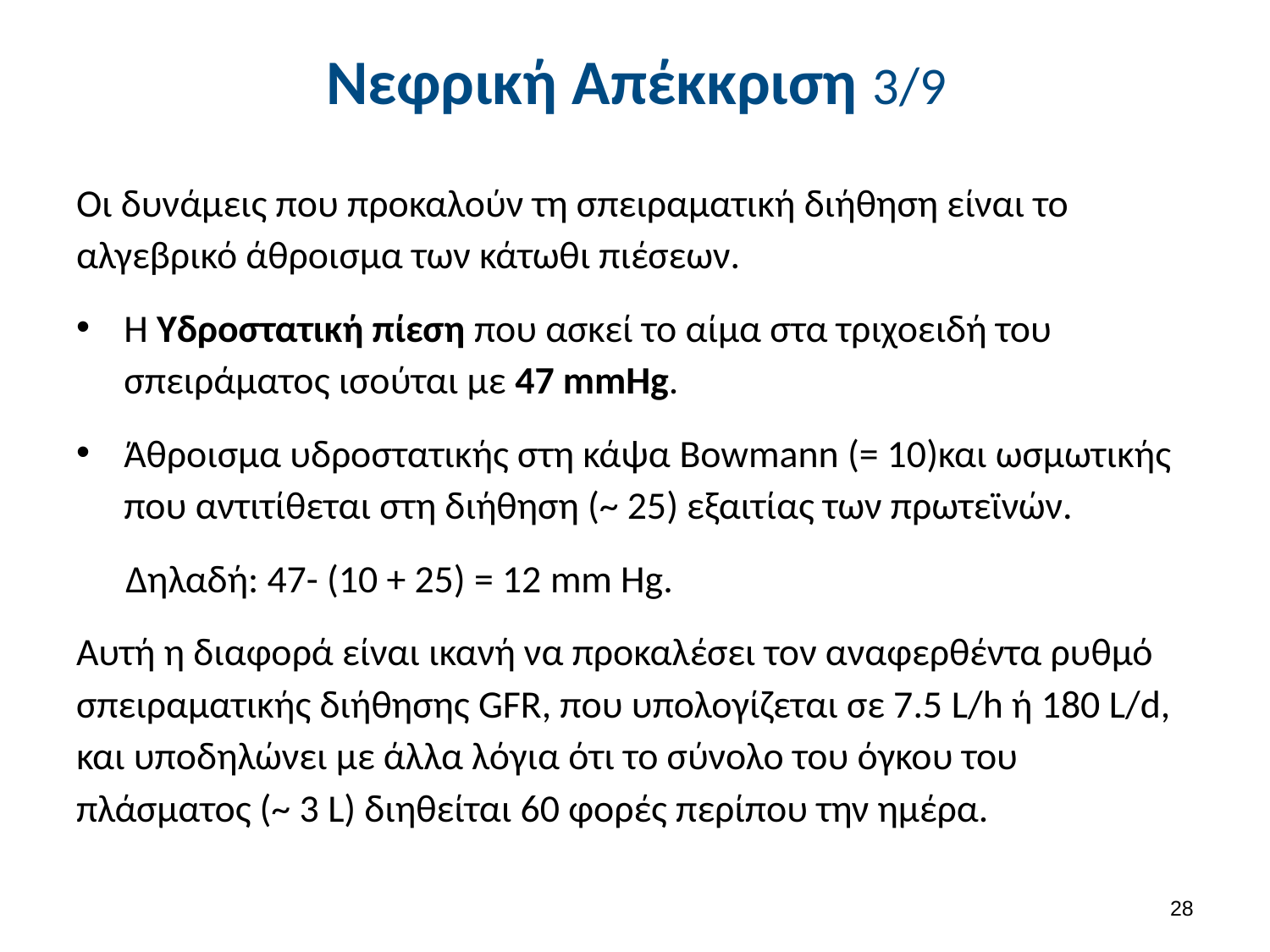

# Νεφρική Απέκκριση 3/9
Οι δυνάμεις που προκαλούν τη σπειραματική διήθηση είναι το αλγεβρικό άθροι­σμα των κάτωθι πιέσεων.
Η Υδροστατική πίεση που ασκεί το αίμα στα τριχοειδή του σπειράματος ισούται με 47 mmHg.
Άθροισμα υδροστατικής στη κάψα Bowmann (= 10)και ωσμωτικής που αντιτίθεται στη διήθηση (~ 25) εξαιτίας των πρωτεϊνών.
Δηλαδή: 47- (10 + 25) = 12 mm Hg.
Αυτή η διαφορά είναι ικανή να προκαλέσει τον αναφερθέντα ρυθμό σπειραματικής διήθησης GFR, που υπολογίζεται σε 7.5 L/h ή 180 L/d, και υποδηλώνει με άλλα λόγια ότι το σύνολο του όγκου του πλάσματος (~ 3 L) διηθείται 60 φορές περίπου την ημέρα.
28